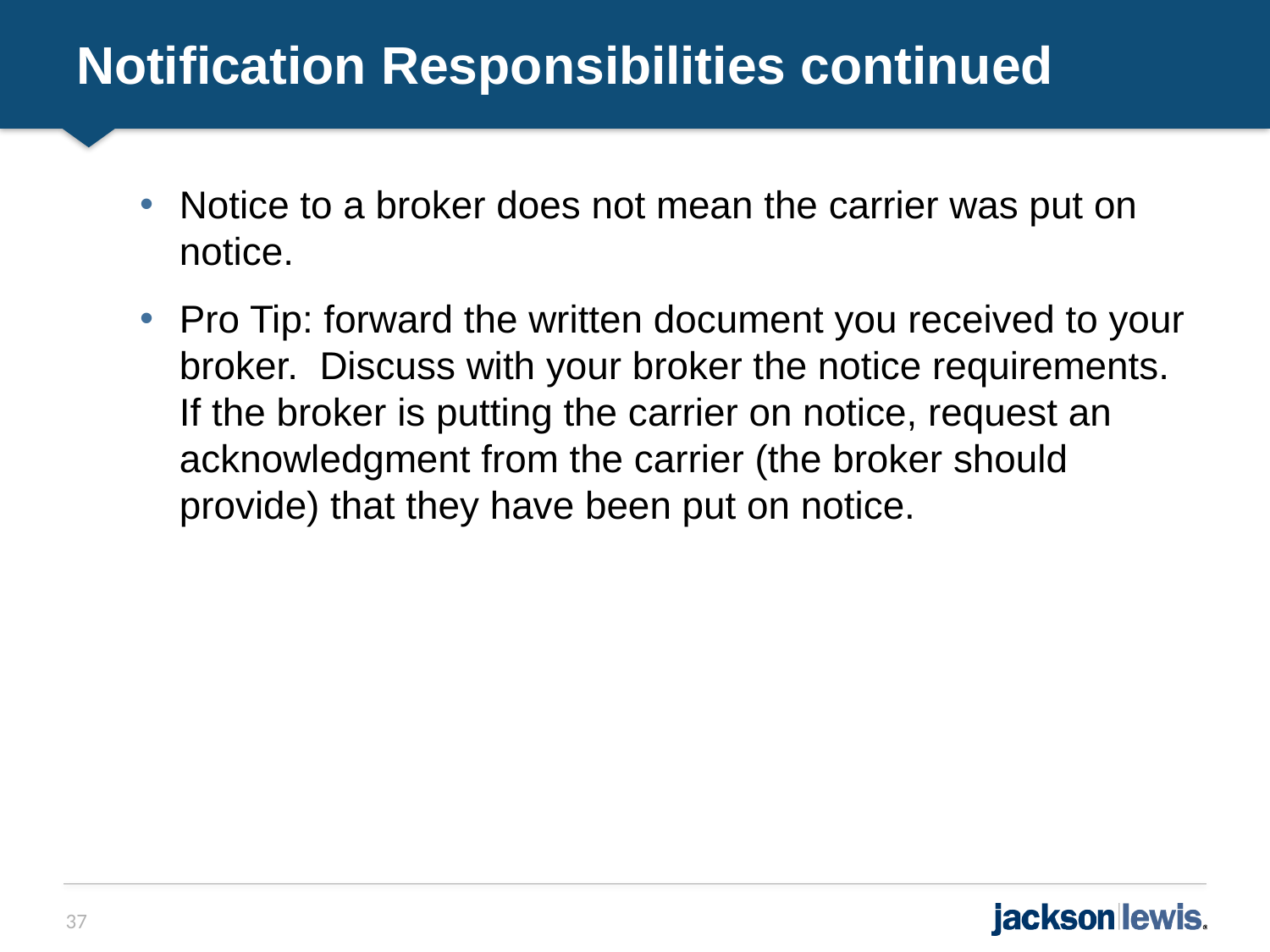

# Notification Responsibilities continued
Notice to a broker does not mean the carrier was put on notice.
Pro Tip: forward the written document you received to your broker.  Discuss with your broker the notice requirements.  If the broker is putting the carrier on notice, request an acknowledgment from the carrier (the broker should provide) that they have been put on notice.
37